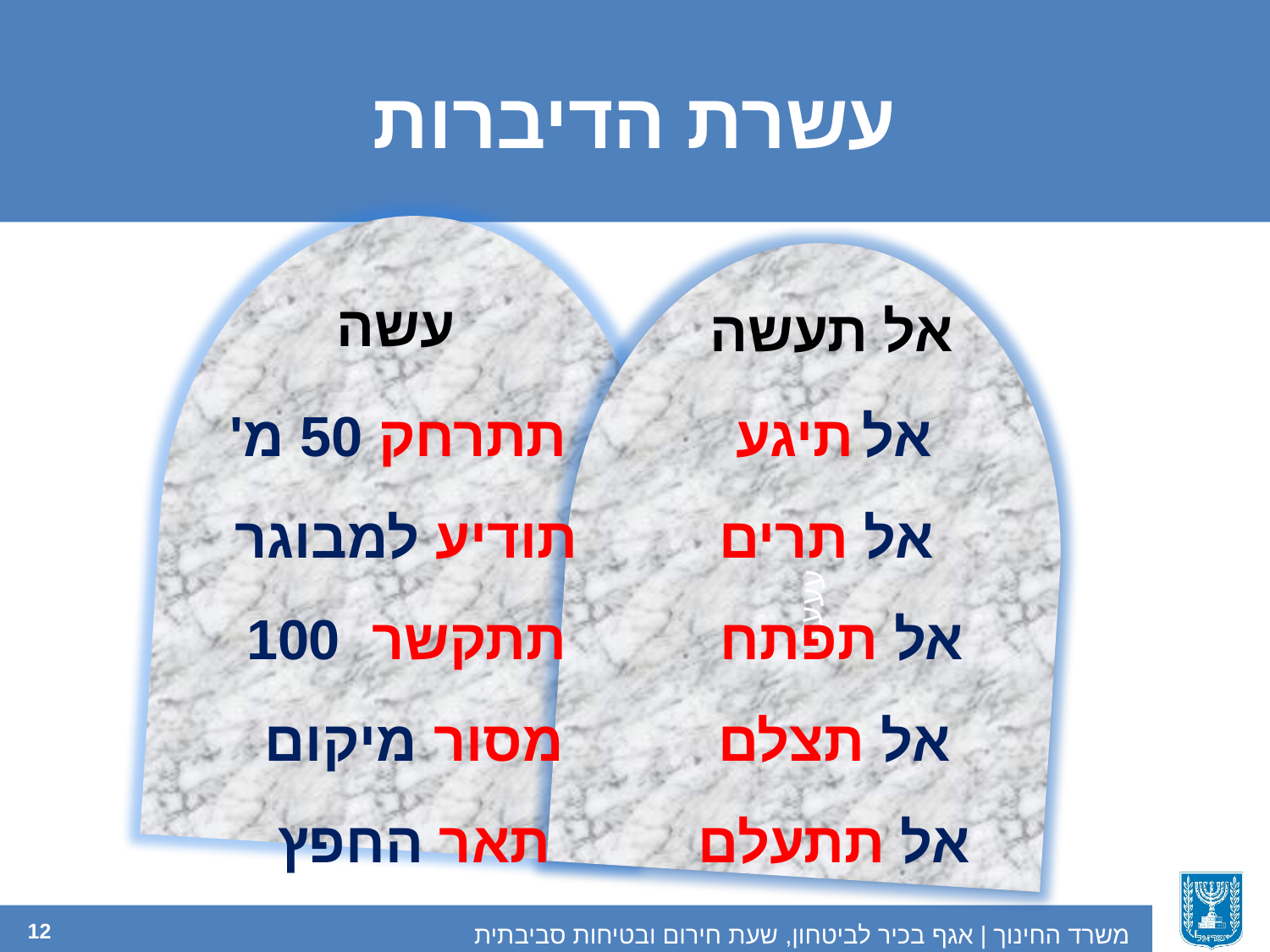

# עשרת הדיברות

עעעע
עשה
אל תעשה
 תתרחק 50 מ'
 תודיע למבוגר
 תתקשר  100
מסור מיקום
תאר החפץ
אל תיגע
אל תרים
אל תפתח
אל תצלם
אל תתעלם
12